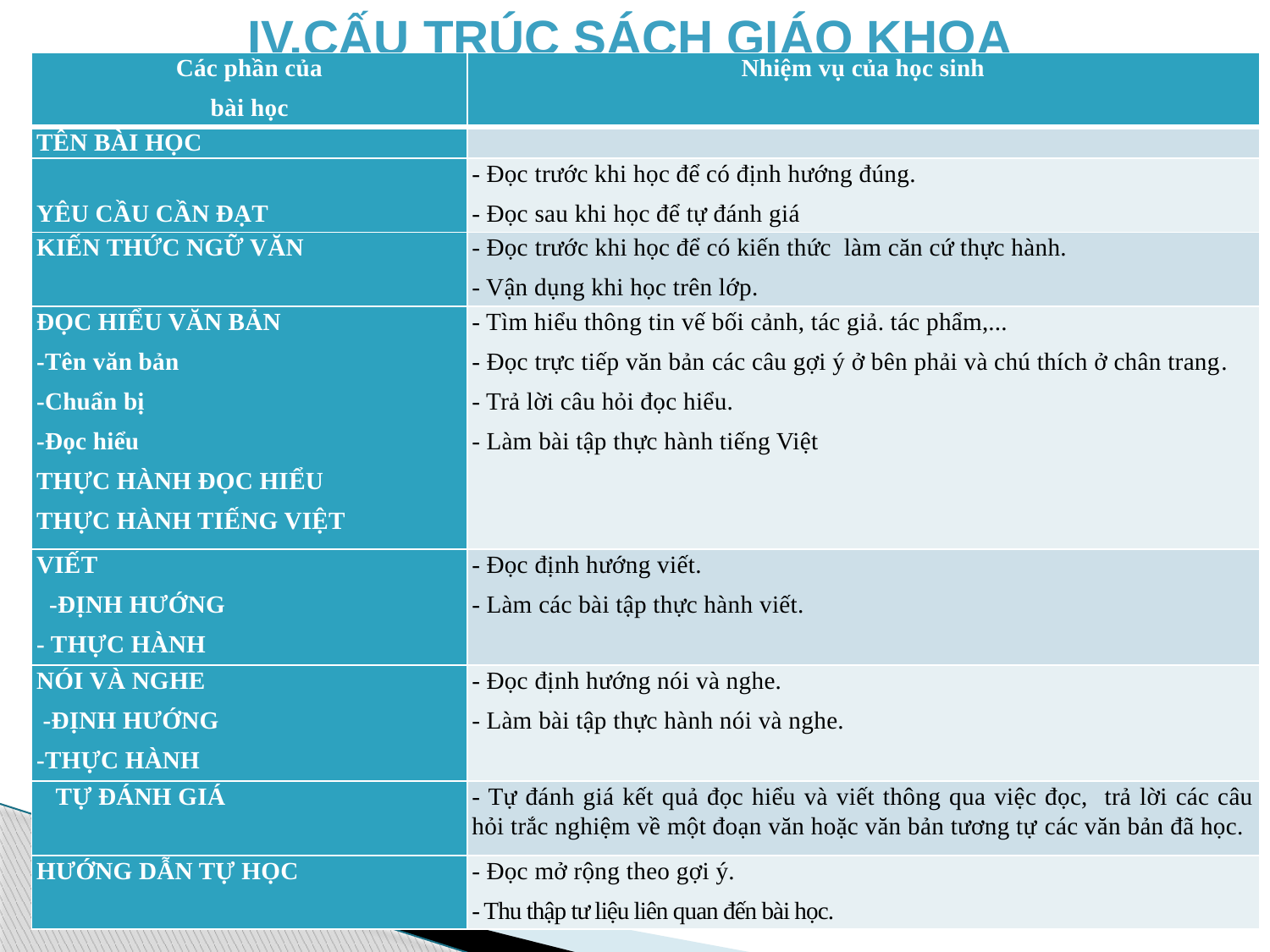

IV.CẤU TRÚC SÁCH GIÁO KHOA
| Các phần của bài học | Nhiệm vụ của học sinh |
| --- | --- |
| TÊN BÀI HỌC |  |
| YÊU CẦU CẦN ĐẠT | - Đọc trước khi học để có định hướng đúng. - Đọc sau khi học để tự đánh giá |
| KIẾN THỨC NGỮ VĂN | - Đọc trước khi học để có kiến thức làm căn cứ thực hành. - Vận dụng khi học trên lớp. |
| ĐỌC HIỂU VĂN BẢN -Tên văn bản -Chuẩn bị -Đọc hiểu  THỰC HÀNH ĐỌC HIỂU THỰC HÀNH TIẾNG VIỆT | - Tìm hiểu thông tin vế bối cảnh, tác giả. tác phẩm,... - Đọc trực tiếp văn bản các câu gợi ý ở bên phải và chú thích ở chân trang. - Trả lời câu hỏi đọc hiểu. - Làm bài tập thực hành tiếng Việt |
| VIẾT -ĐỊNH HƯỚNG - THỰC HÀNH | - Đọc định hướng viết. - Làm các bài tập thực hành viết. |
| NÓI VÀ NGHE -ĐỊNH HƯỚNG -THỰC HÀNH | - Đọc định hướng nói và nghe. - Làm bài tập thực hành nói và nghe. |
| TỰ ĐÁNH GIÁ | - Tự đánh giá kết quả đọc hiểu và viết thông qua việc đọc, trả lời các câu hỏi trắc nghiệm về một đoạn văn hoặc văn bản tương tự các văn bản đã học. |
| HƯỚNG DẪN TỰ HỌC | - Đọc mở rộng theo gợi ý. - Thu thập tư liệu liên quan đến bài học. |